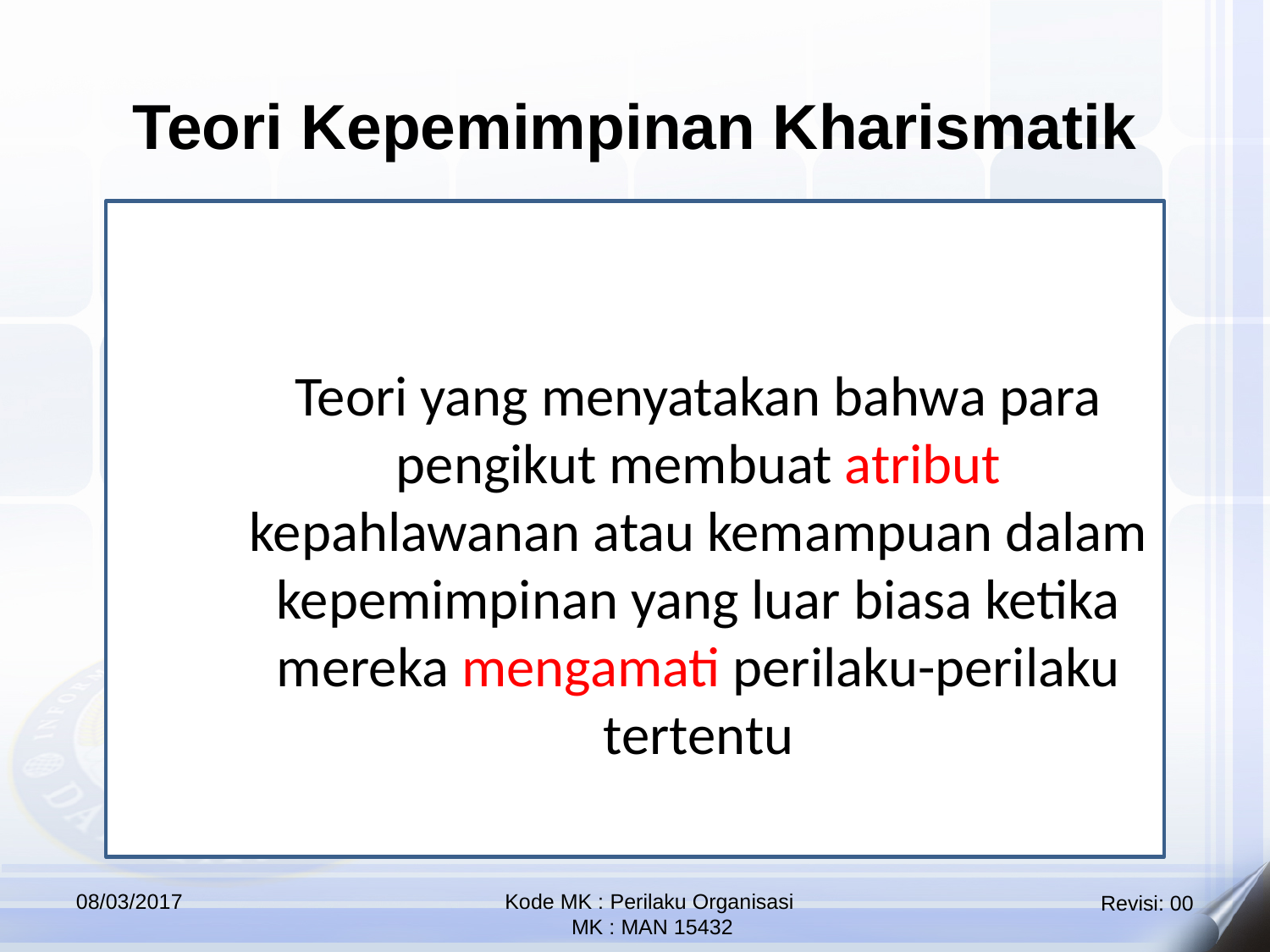

Teori Kepemimpinan Kharismatik

Teori yang menyatakan bahwa para pengikut membuat atribut kepahlawanan atau kemampuan dalam kepemimpinan yang luar biasa ketika mereka mengamati perilaku-perilaku tertentu

08/03/2017
Kode MK : Perilaku Organisasi
 MK : MAN 15432